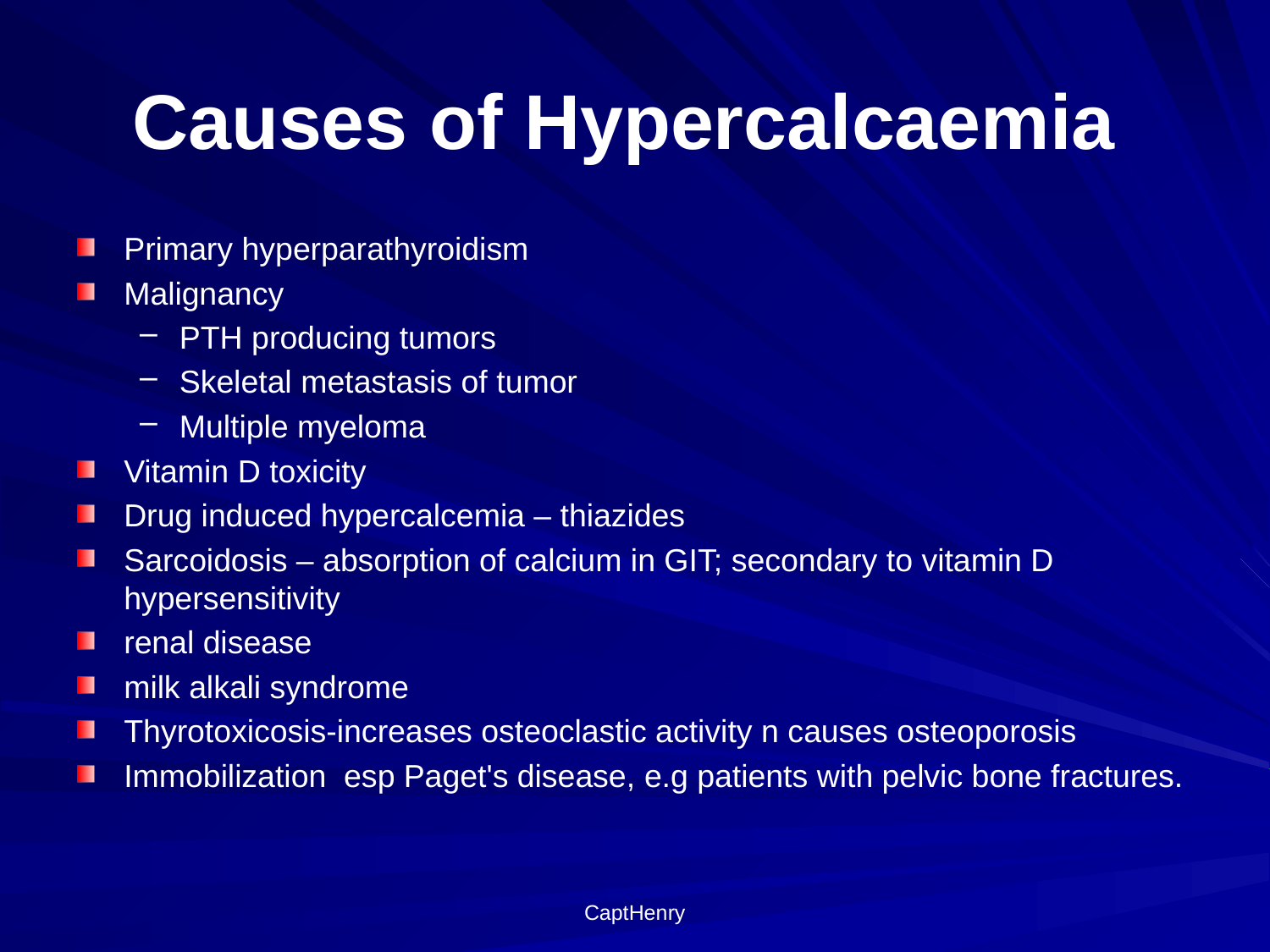

# Causes of Hypercalcaemia
Primary hyperparathyroidism
Malignancy
PTH producing tumors
Skeletal metastasis of tumor
Multiple myeloma
Vitamin D toxicity
Drug induced hypercalcemia – thiazides
Sarcoidosis – absorption of calcium in GIT; secondary to vitamin D hypersensitivity
renal disease
milk alkali syndrome
Thyrotoxicosis-increases osteoclastic activity n causes osteoporosis
Immobilization  esp Paget's disease, e.g patients with pelvic bone fractures.

CaptHenry